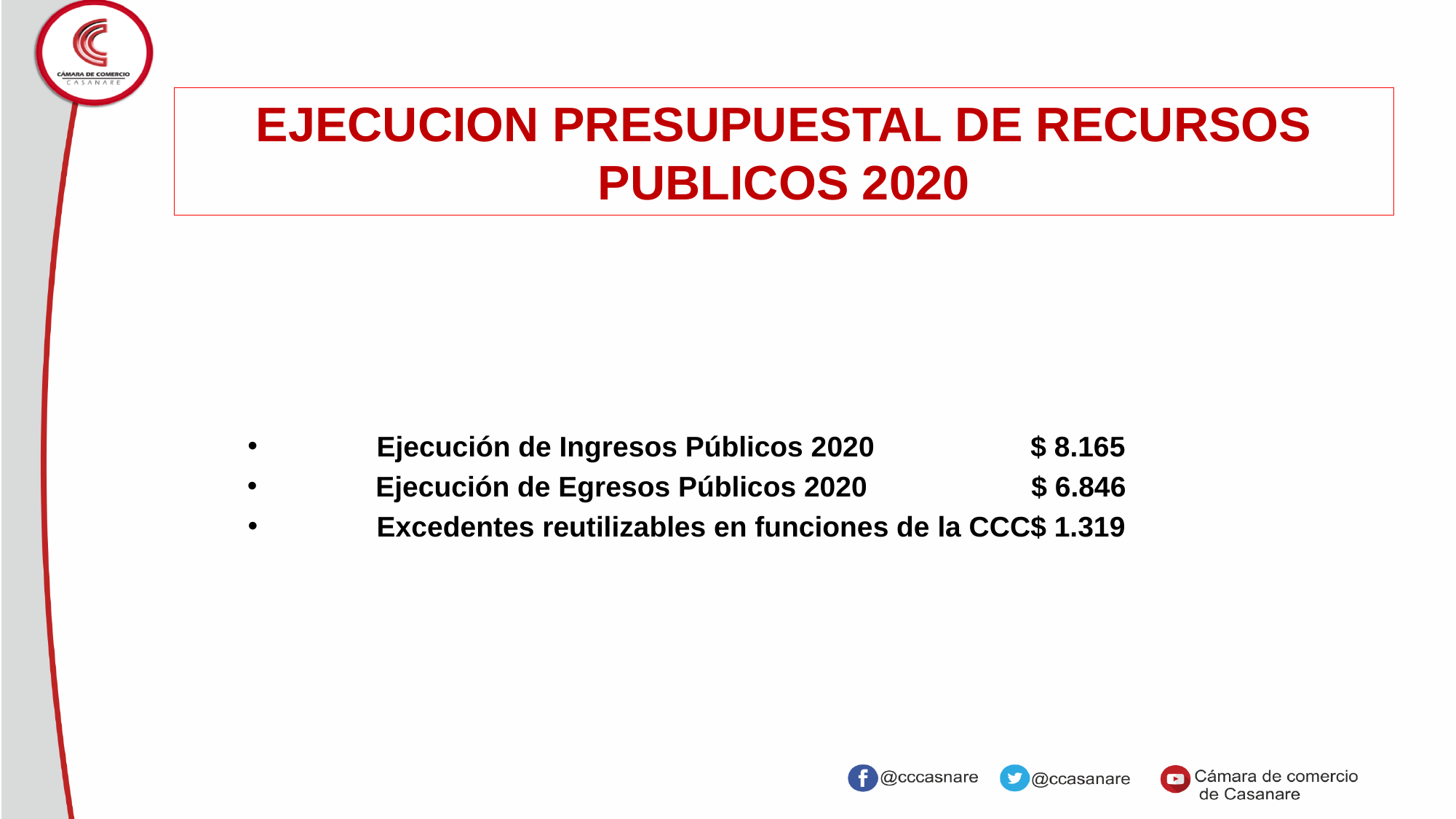

EJECUCION PRESUPUESTAL DE RECURSOS PUBLICOS 2020
Ejecución de Ingresos Públicos 2020                    $ 8.165
Ejecución de Egresos Públicos 2020                     $ 6.846
Excedentes reutilizables en funciones de la CCC$ 1.319